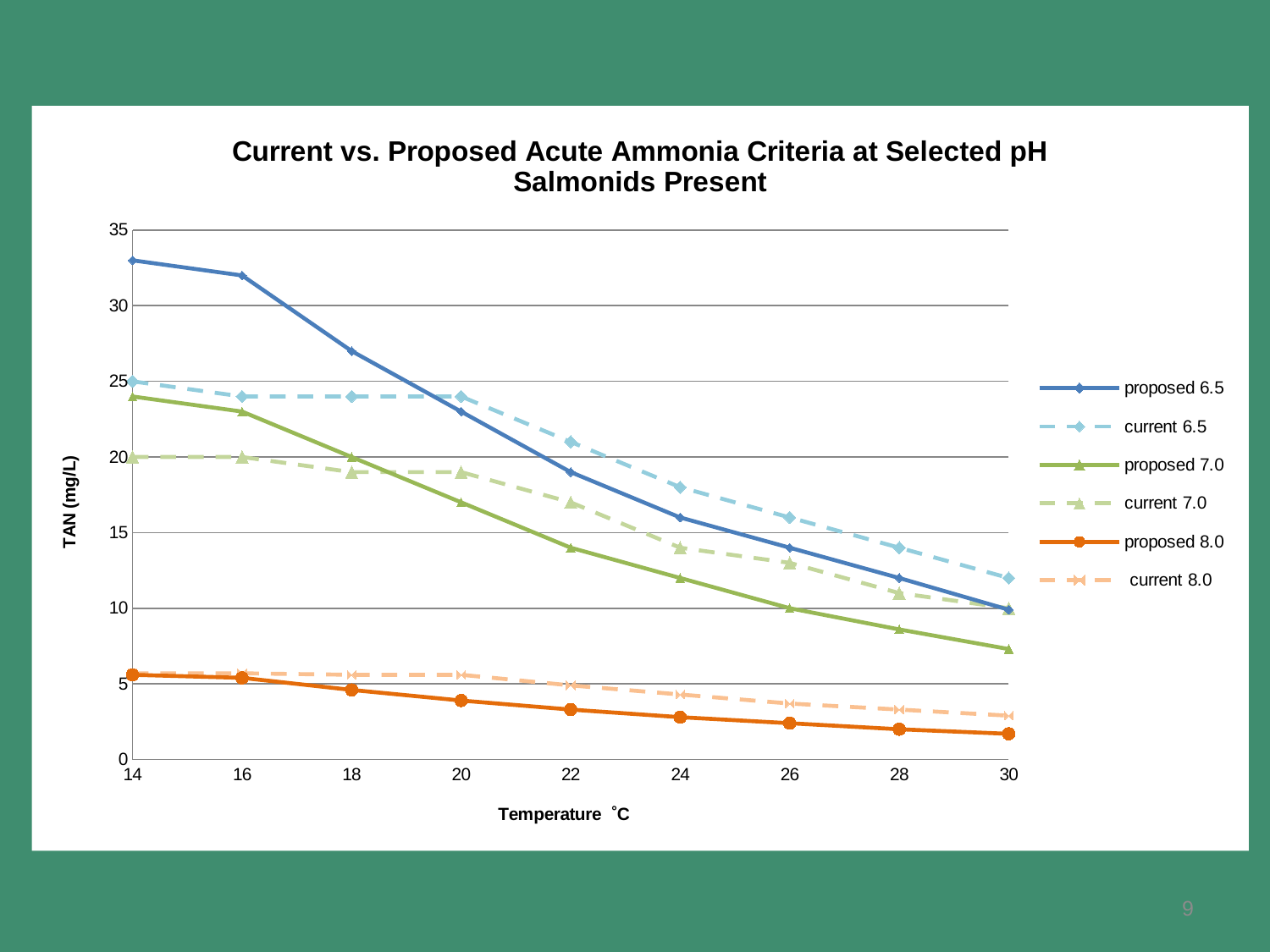

### Chart: Current vs. Proposed Acute Ammonia Criteria at Selected pH
Salmonids Present

| Category | proposed 6.5 | current 6.5 | proposed 7.0 | current 7.0 | proposed 8.0 |  current 8.0 |
|---|---|---|---|---|---|---|
9